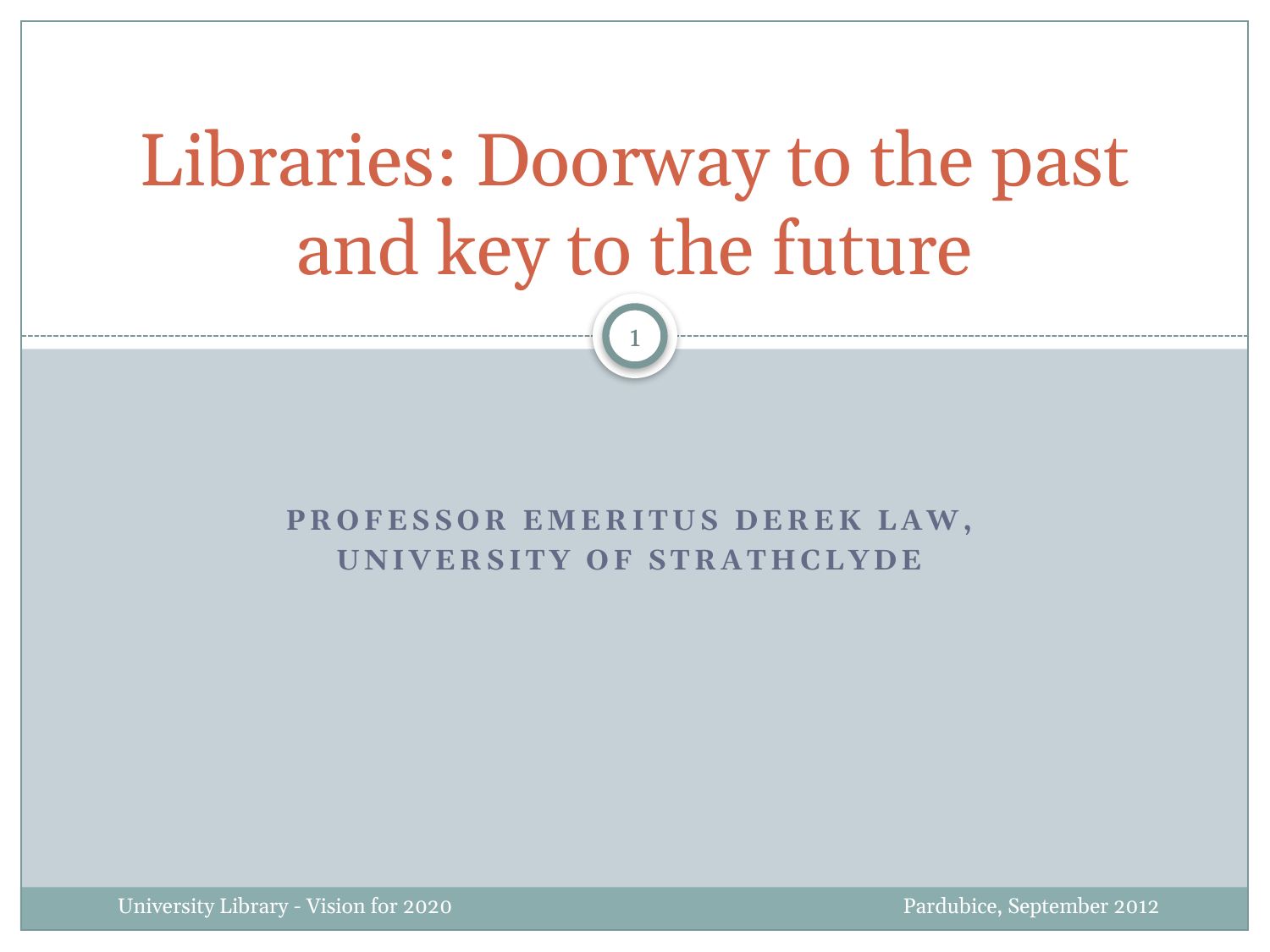

# Libraries: Doorway to the past and key to the future
1
Professor Emeritus Derek Law,
University of Strathclyde
University Library - Vision for 2020                                                                                         Pardubice, September 2012